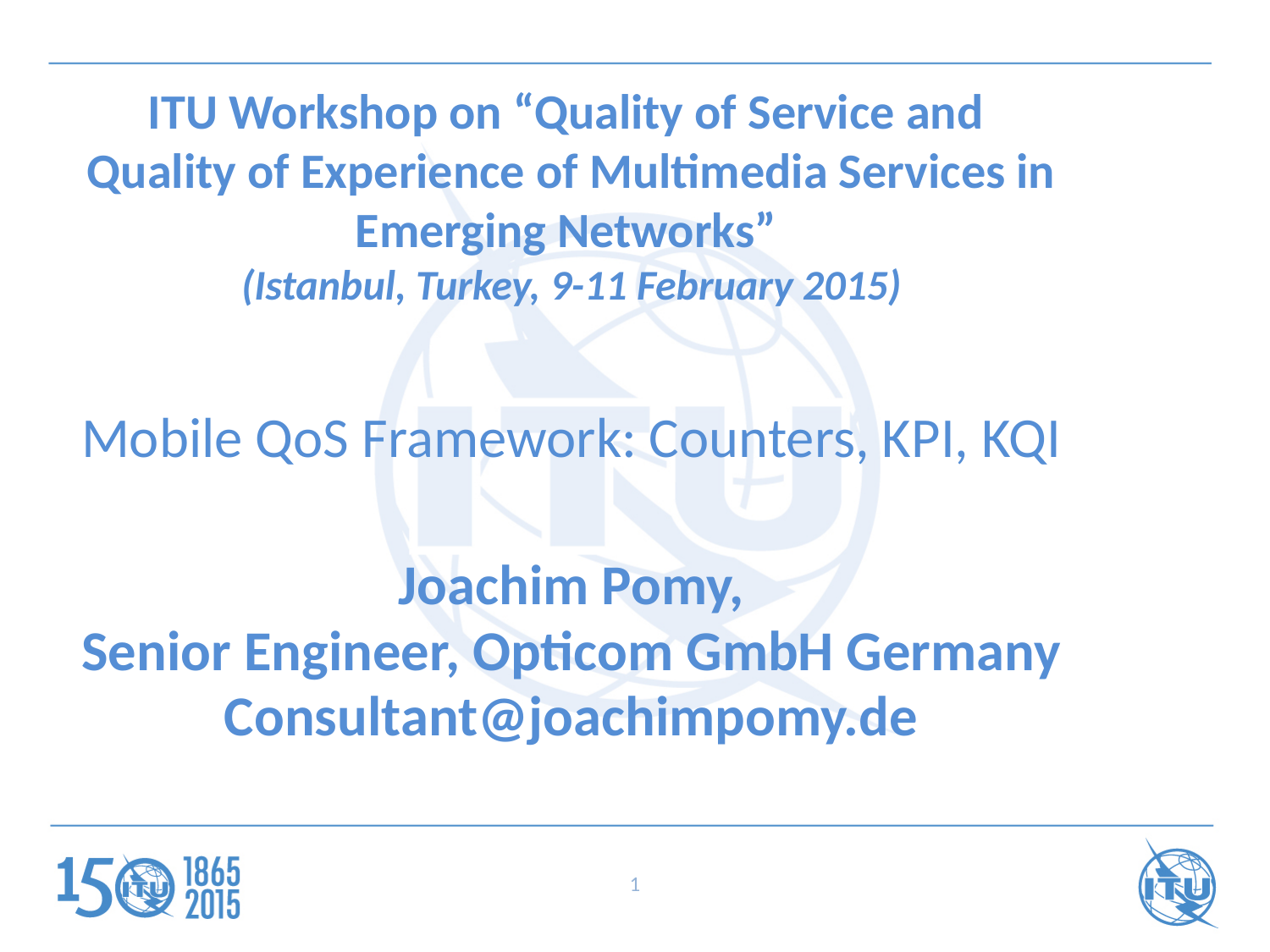

ITU Workshop on “Quality of Service and
Quality of Experience of Multimedia Services in Emerging Networks”
(Istanbul, Turkey, 9-11 February 2015)
Mobile QoS Framework: Counters, KPI, KQI

Joachim Pomy,
Senior Engineer, Opticom GmbH Germany
Consultant@joachimpomy.de

1